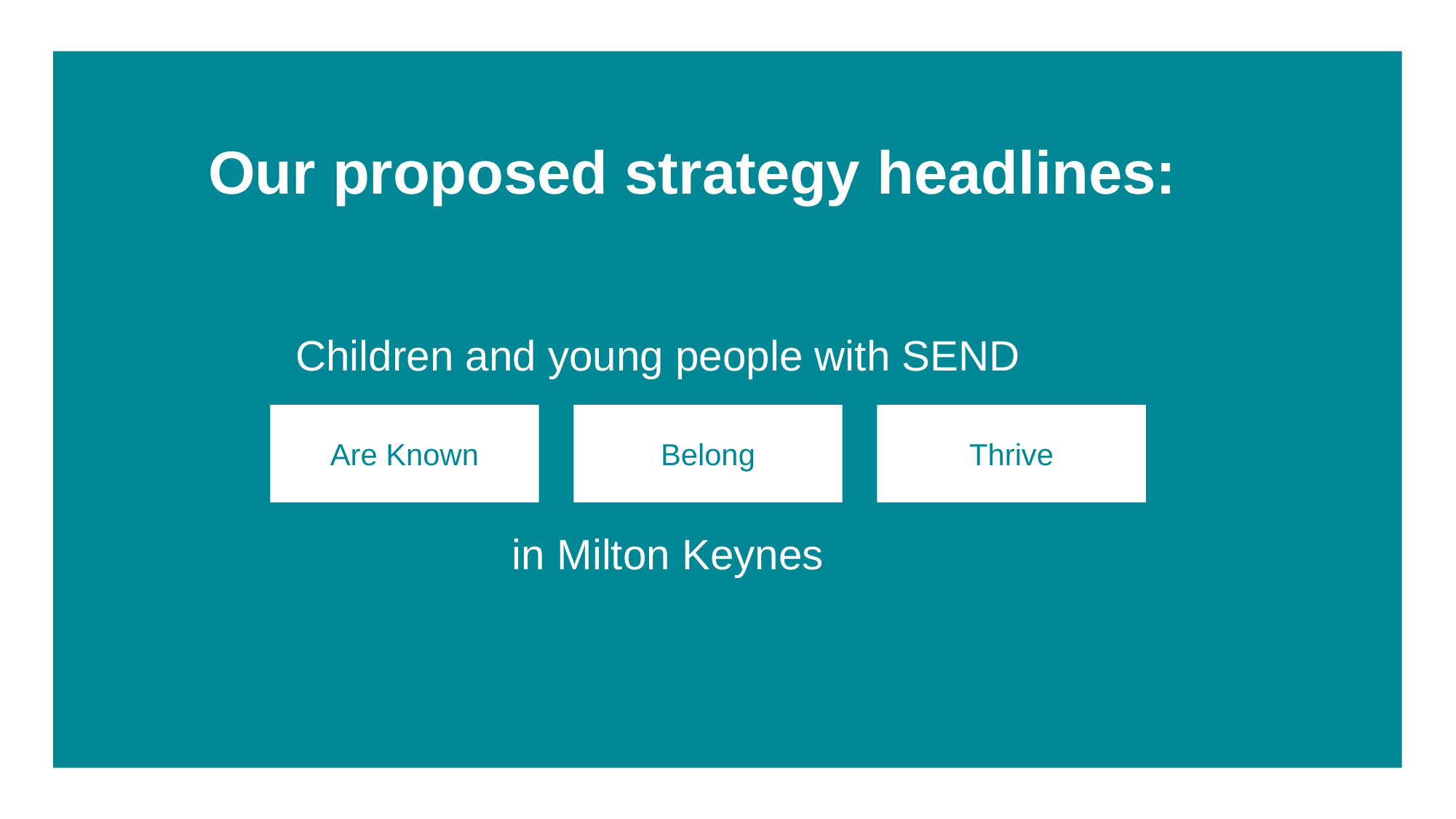

Our proposed strategy headlines:
Children and young people with SEND
Are Known
Belong
Thrive
in Milton Keynes